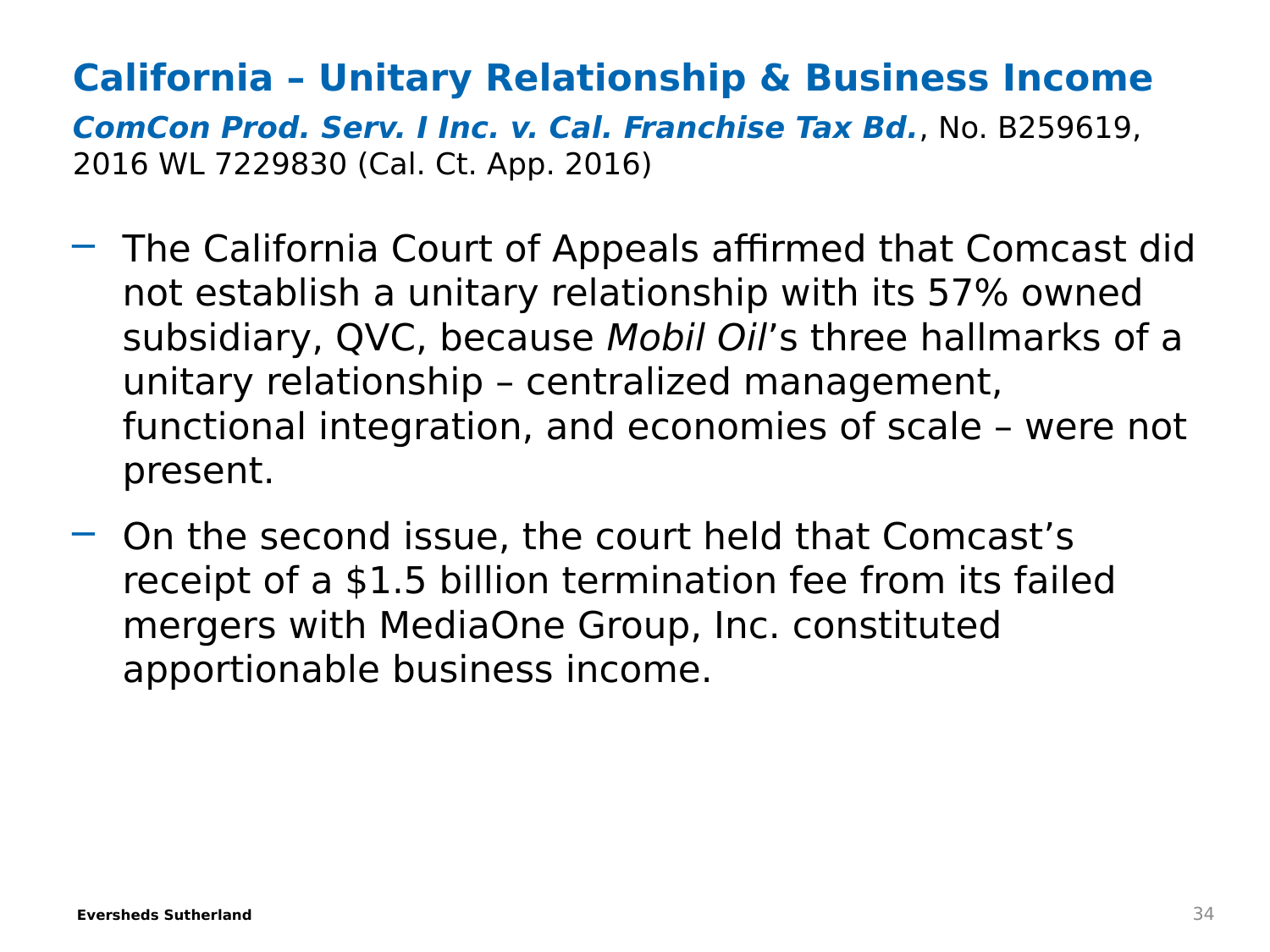

# California – Unitary Relationship & Business Income
ComCon Prod. Serv. I Inc. v. Cal. Franchise Tax Bd., No. B259619, 2016 WL 7229830 (Cal. Ct. App. 2016)
The California Court of Appeals affirmed that Comcast did not establish a unitary relationship with its 57% owned subsidiary, QVC, because Mobil Oil’s three hallmarks of a unitary relationship – centralized management, functional integration, and economies of scale – were not present.
On the second issue, the court held that Comcast’s receipt of a $1.5 billion termination fee from its failed mergers with MediaOne Group, Inc. constituted apportionable business income.

34